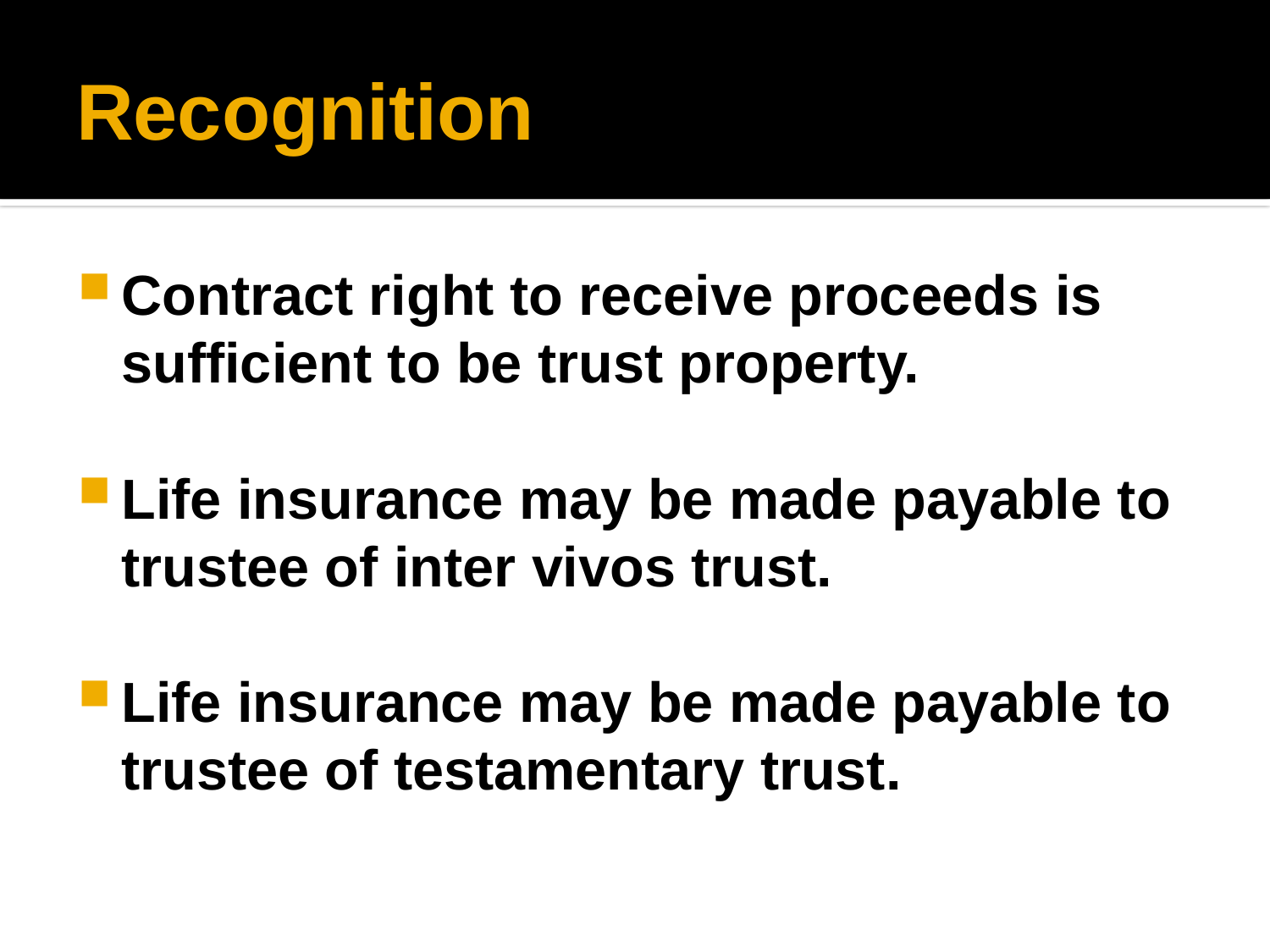

# Recognition
Contract right to receive proceeds is sufficient to be trust property.

Life insurance may be made payable to trustee of inter vivos trust.

Life insurance may be made payable to trustee of testamentary trust.